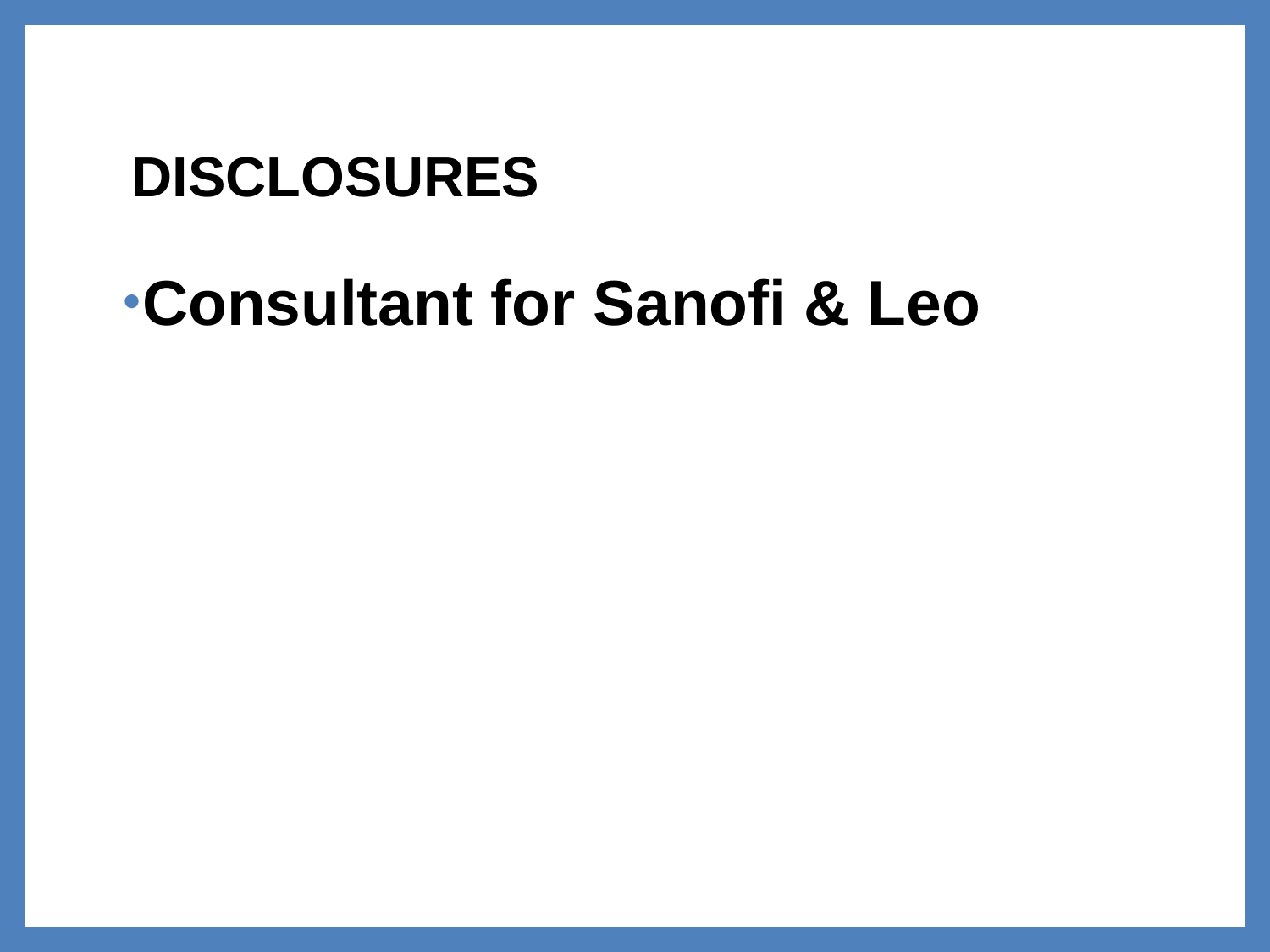

# DISCLOSURES
Consultant for Sanofi & Leo